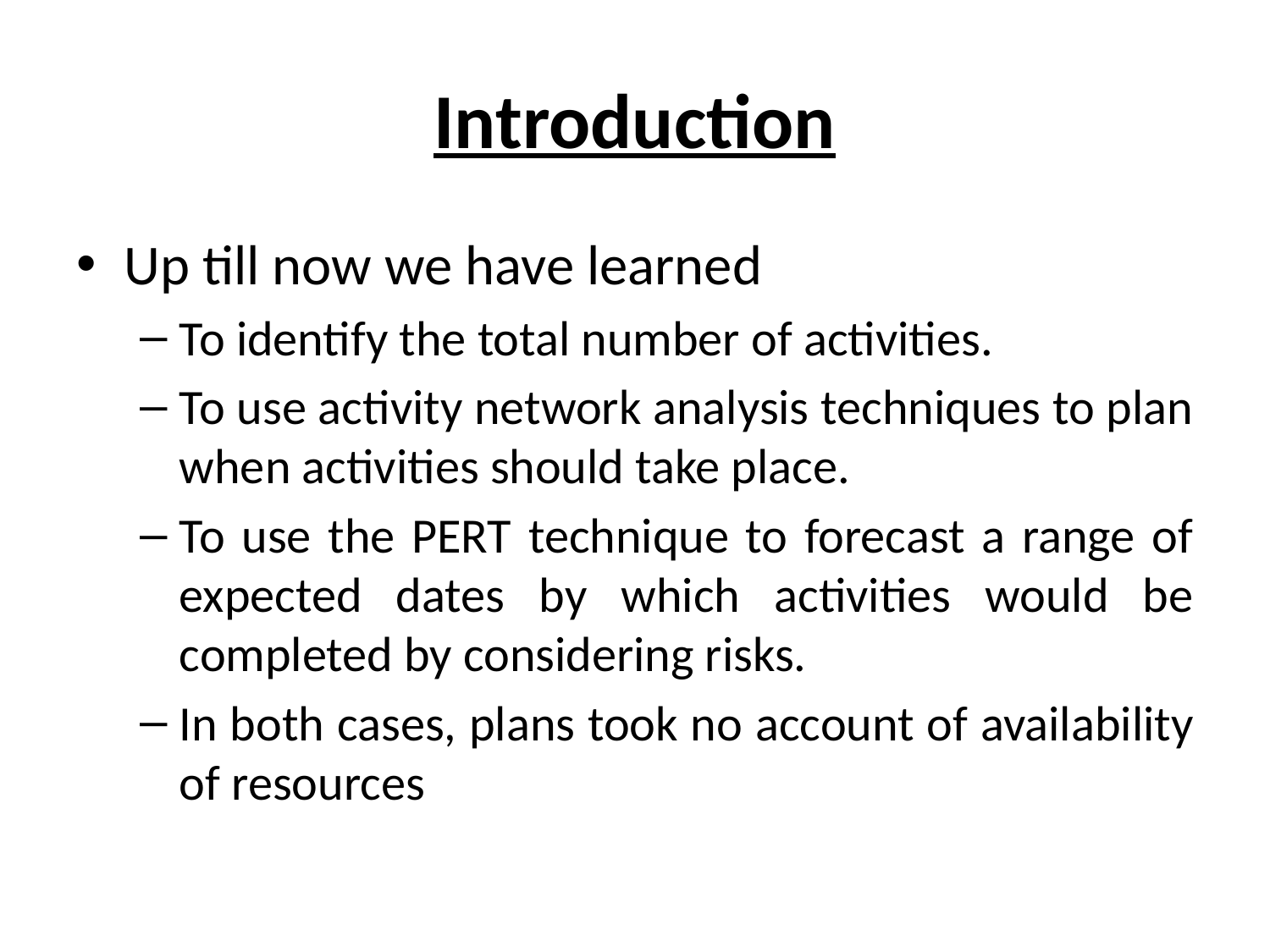

# Introduction
Up till now we have learned
To identify the total number of activities.
To use activity network analysis techniques to plan when activities should take place.
To use the PERT technique to forecast a range of expected dates by which activities would be completed by considering risks.
In both cases, plans took no account of availability of resources